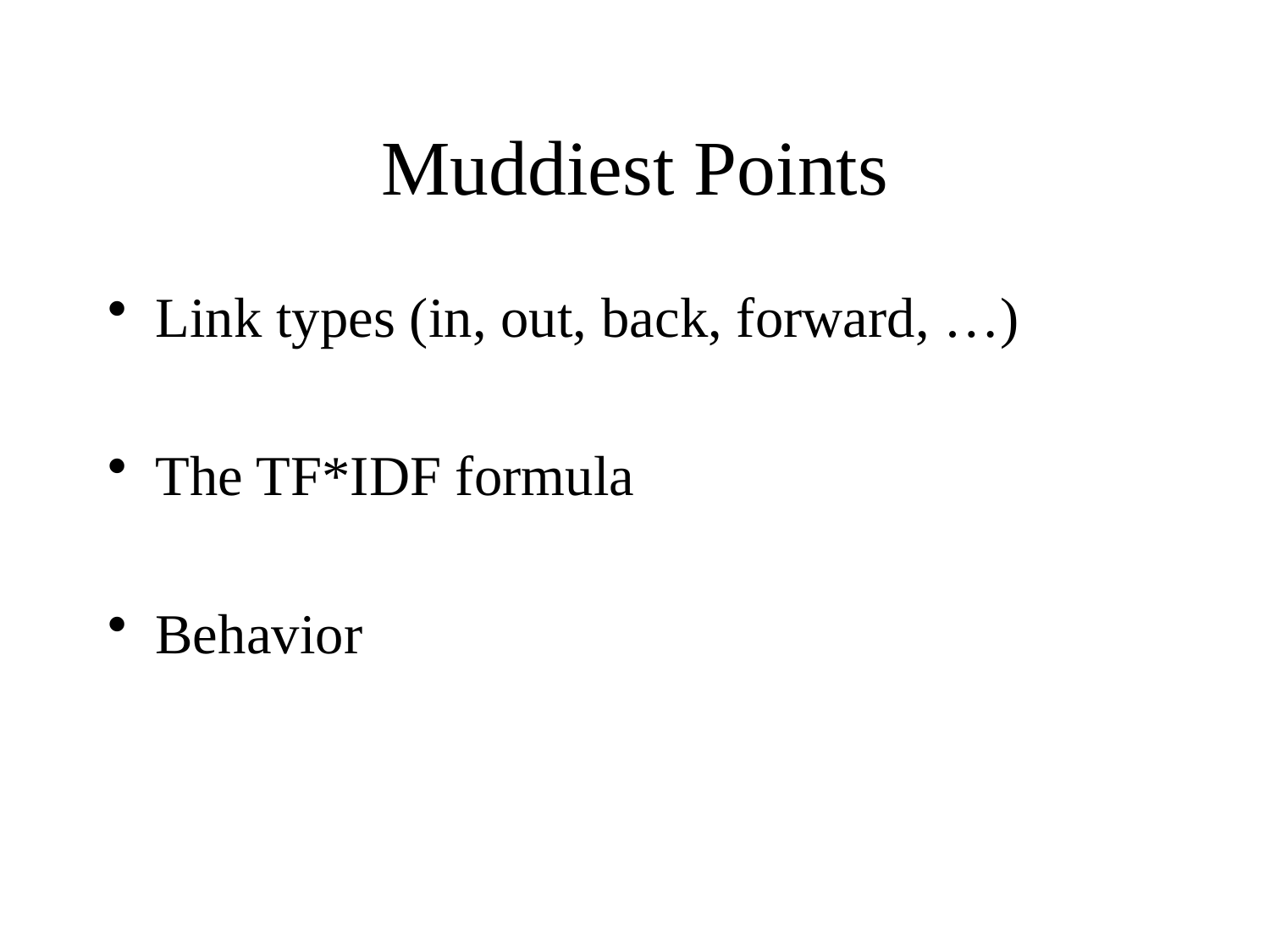

# Muddiest Points
Link types (in, out, back, forward, …)

The TF*IDF formula

Behavior